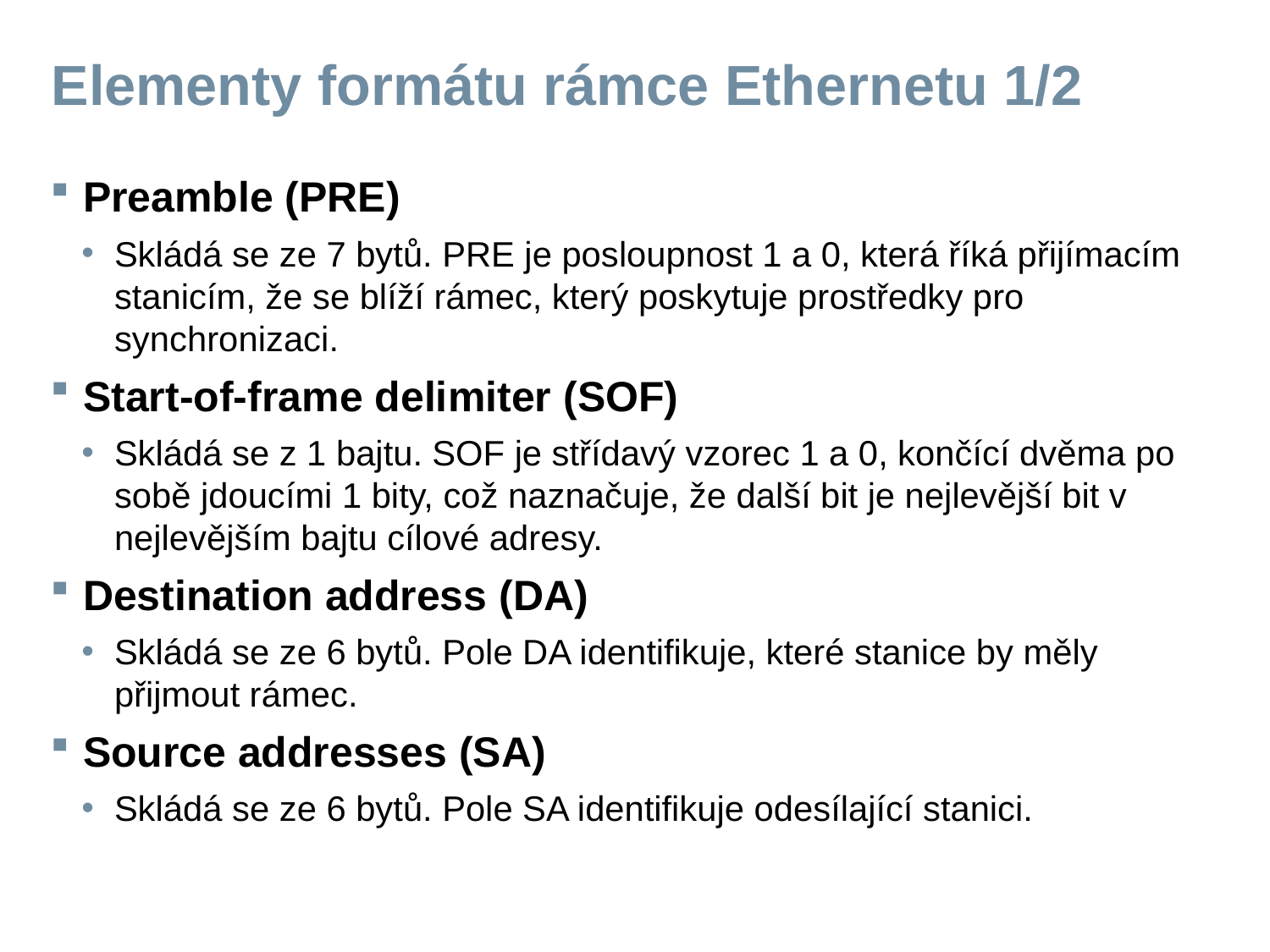

# Elementy formátu rámce Ethernetu 1/2
Preamble (PRE)
Skládá se ze 7 bytů. PRE je posloupnost 1 a 0, která říká přijímacím stanicím, že se blíží rámec, který poskytuje prostředky pro synchronizaci.
Start-of-frame delimiter (SOF)
Skládá se z 1 bajtu. SOF je střídavý vzorec 1 a 0, končící dvěma po sobě jdoucími 1 bity, což naznačuje, že další bit je nejlevější bit v nejlevějším bajtu cílové adresy.
Destination address (DA)
Skládá se ze 6 bytů. Pole DA identifikuje, které stanice by měly přijmout rámec.
Source addresses (SA)
Skládá se ze 6 bytů. Pole SA identifikuje odesílající stanici.